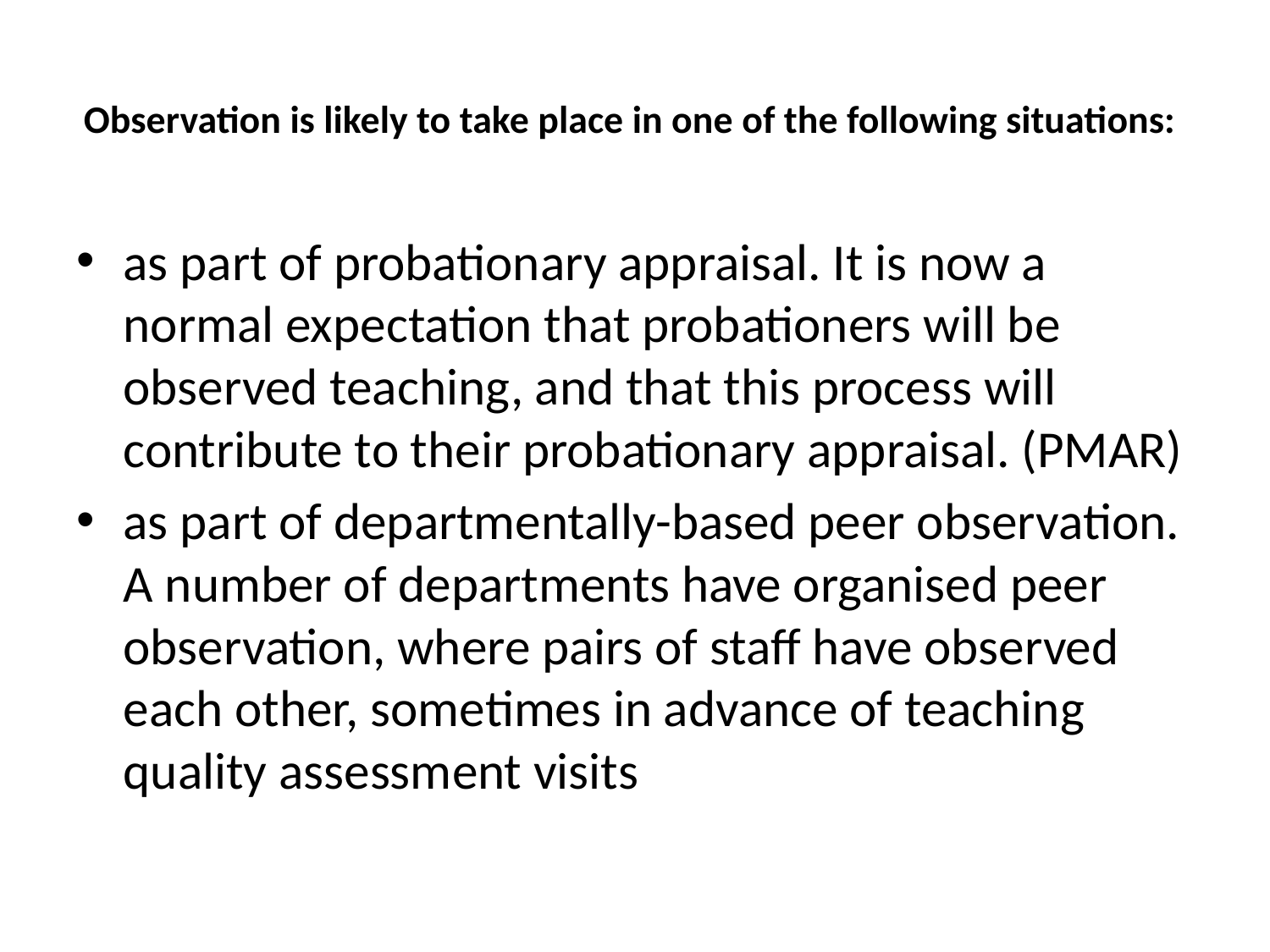

# Observation is likely to take place in one of the following situations:
as part of probationary appraisal. It is now a normal expectation that probationers will be observed teaching, and that this process will contribute to their probationary appraisal. (PMAR)
as part of departmentally-based peer observation. A number of departments have organised peer observation, where pairs of staff have observed each other, sometimes in advance of teaching quality assessment visits